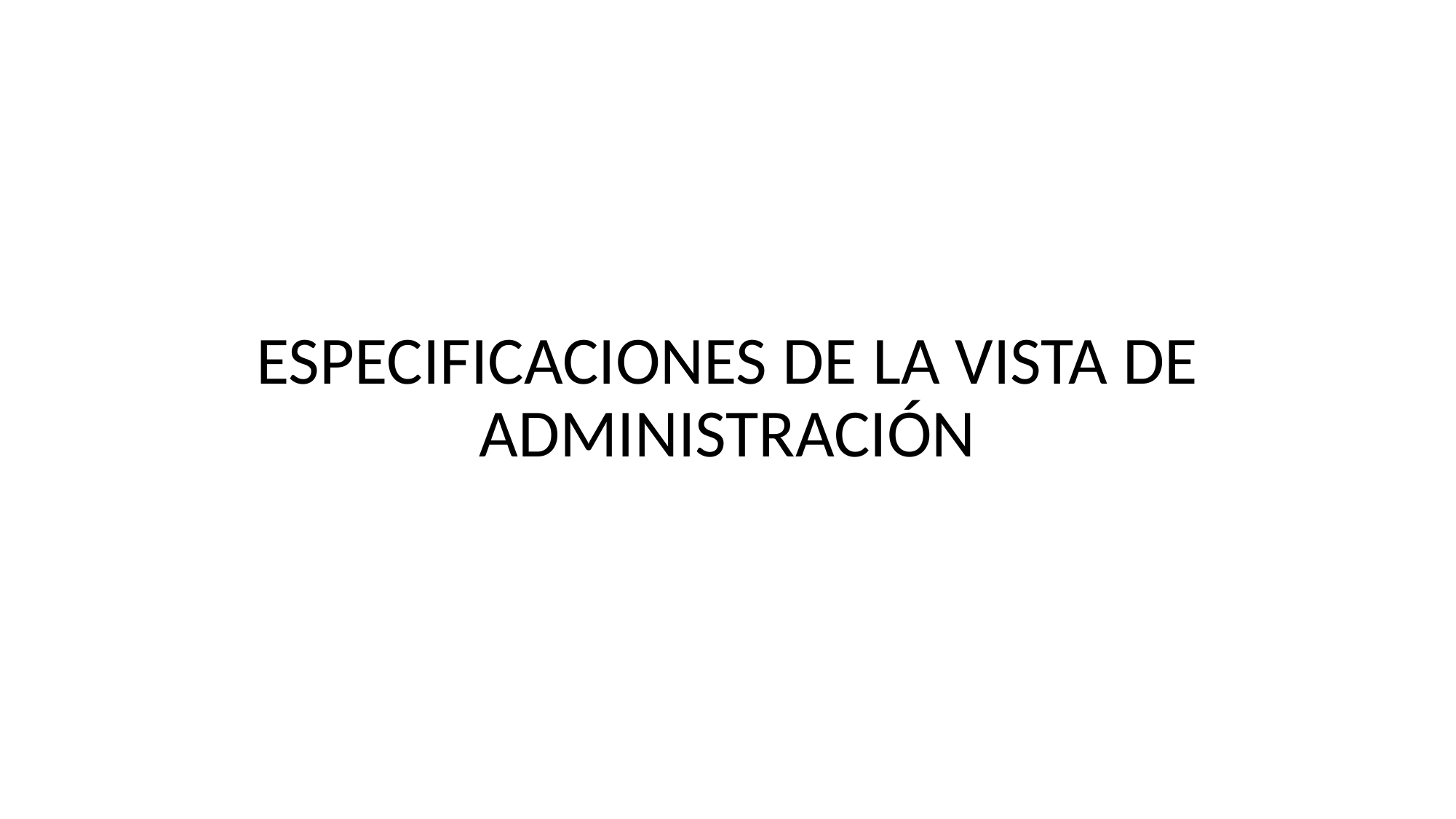

# ESPECIFICACIONES DE LA VISTA DE ADMINISTRACIÓN